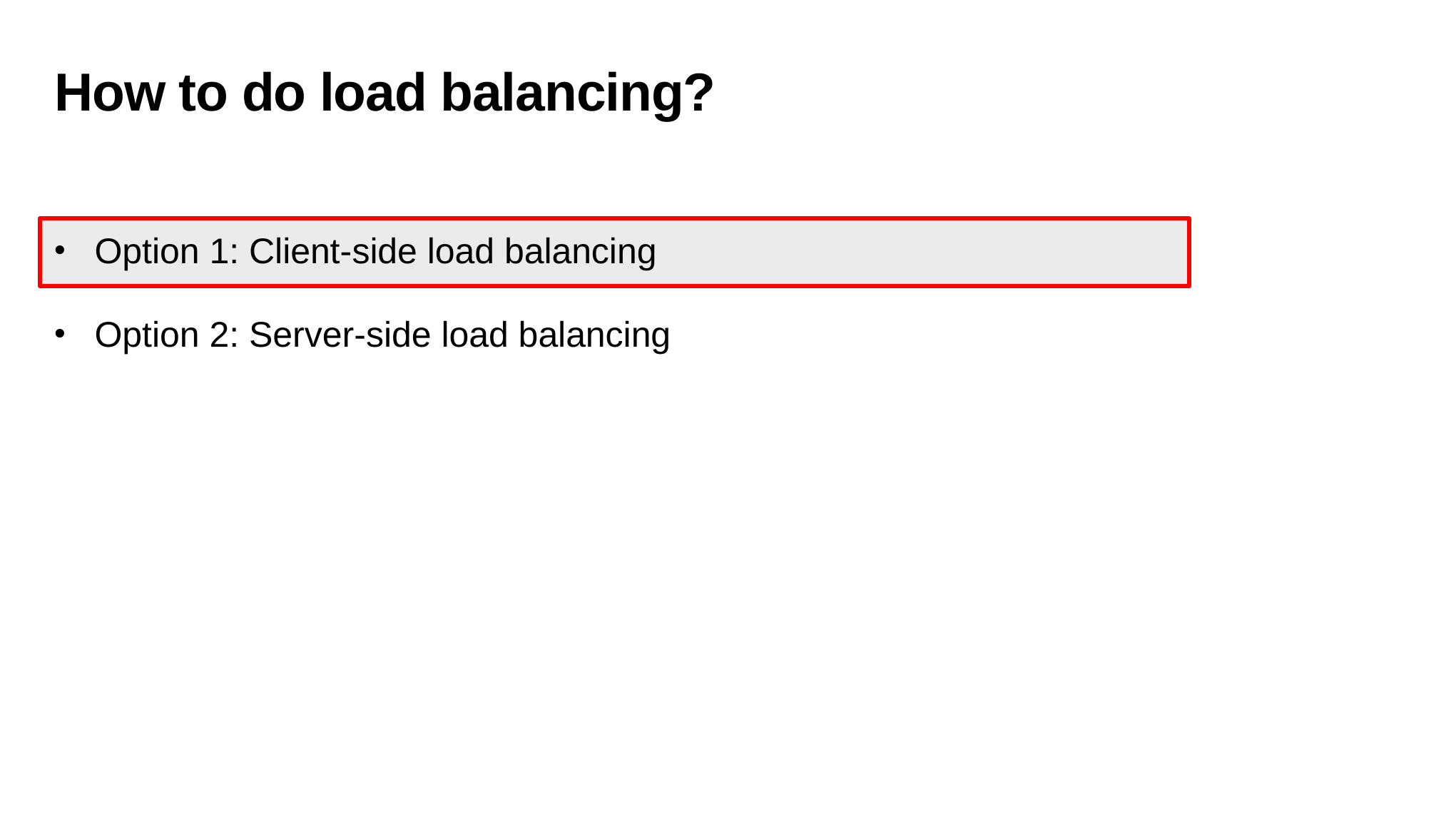

# How to do load balancing?

Option 1: Client-side load balancing

Option 2: Server-side load balancing